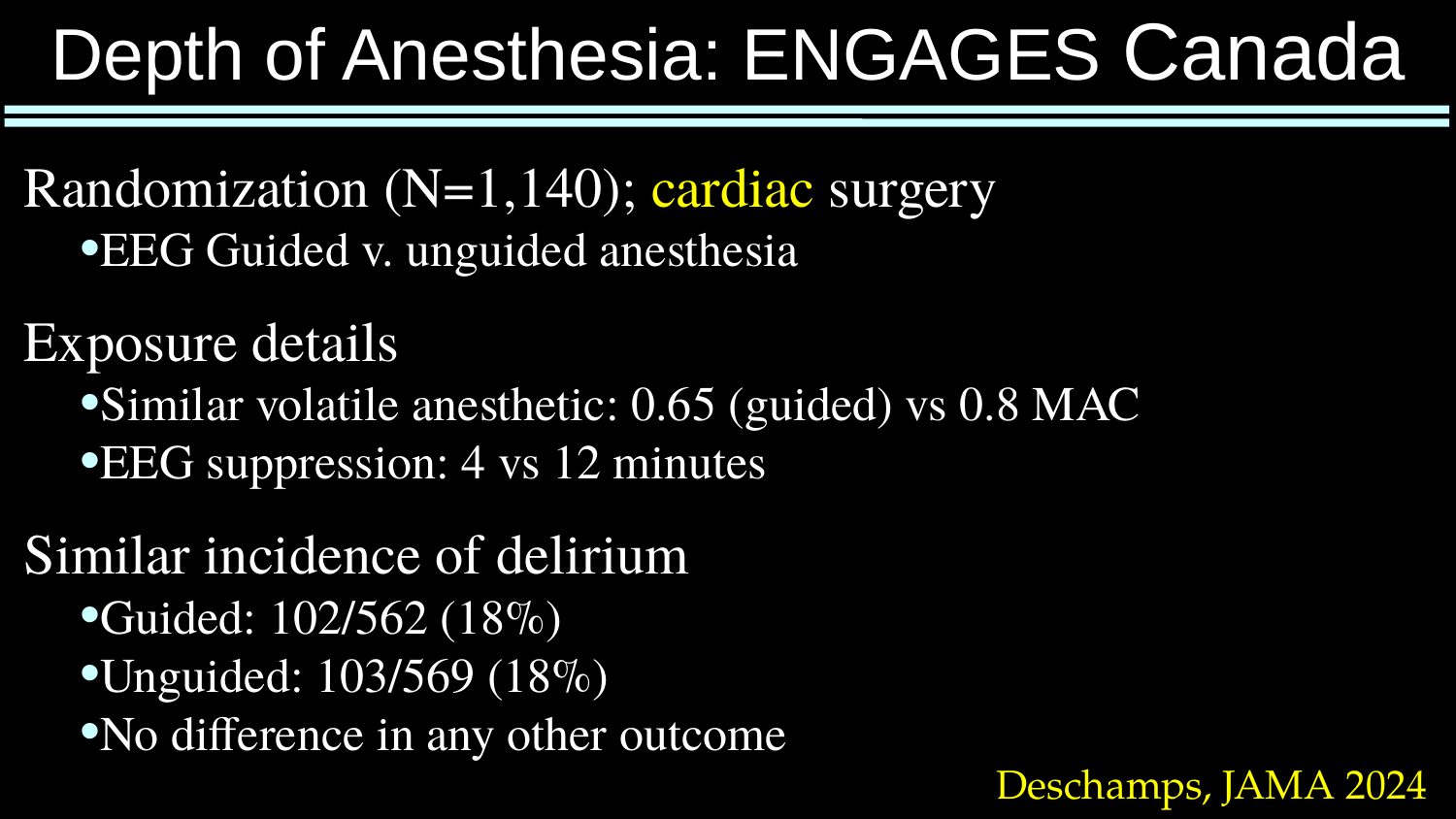

# Depth of Anesthesia: ENGAGES Canada
Randomization (N=1,140); cardiac surgery
EEG Guided v. unguided anesthesia
Exposure details
Similar volatile anesthetic: 0.65 (guided) vs 0.8 MAC
EEG suppression: 4 vs 12 minutes
Similar incidence of delirium
Guided: 102/562 (18%)
Unguided: 103/569 (18%)
No difference in any other outcome

Deschamps, JAMA 2024